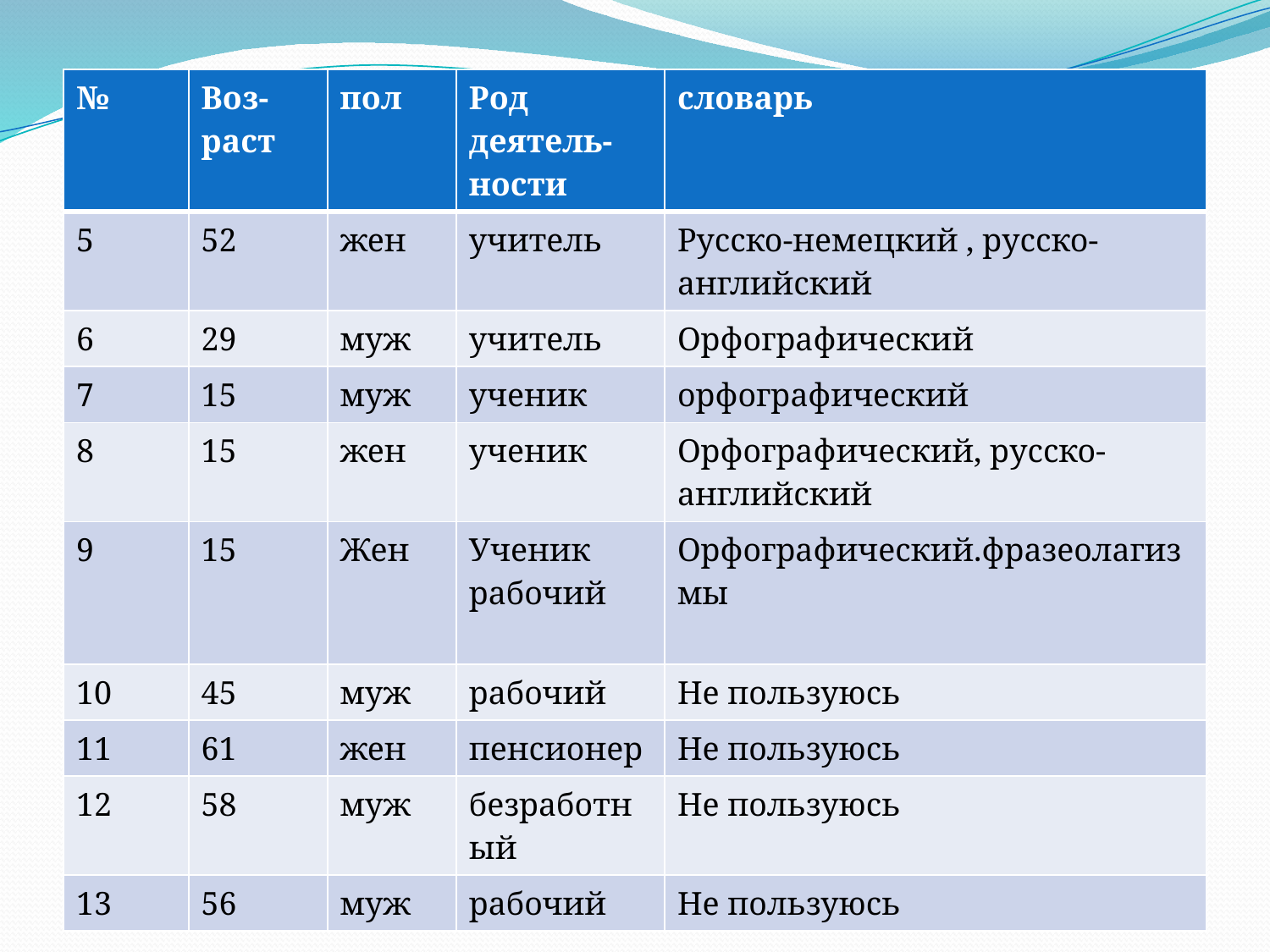

| № | Воз- раст | пол | Род деятель- ности | словарь |
| --- | --- | --- | --- | --- |
| 5 | 52 | жен | учитель | Русско-немецкий , русско-английский |
| 6 | 29 | муж | учитель | Орфографический |
| 7 | 15 | муж | ученик | орфографический |
| 8 | 15 | жен | ученик | Орфографический, русско-английский |
| 9 | 15 | Жен | Ученик рабочий | Орфографический.фразеолагизмы |
| 10 | 45 | муж | рабочий | Не пользуюсь |
| 11 | 61 | жен | пенсионер | Не пользуюсь |
| 12 | 58 | муж | безработный | Не пользуюсь |
| 13 | 56 | муж | рабочий | Не пользуюсь |